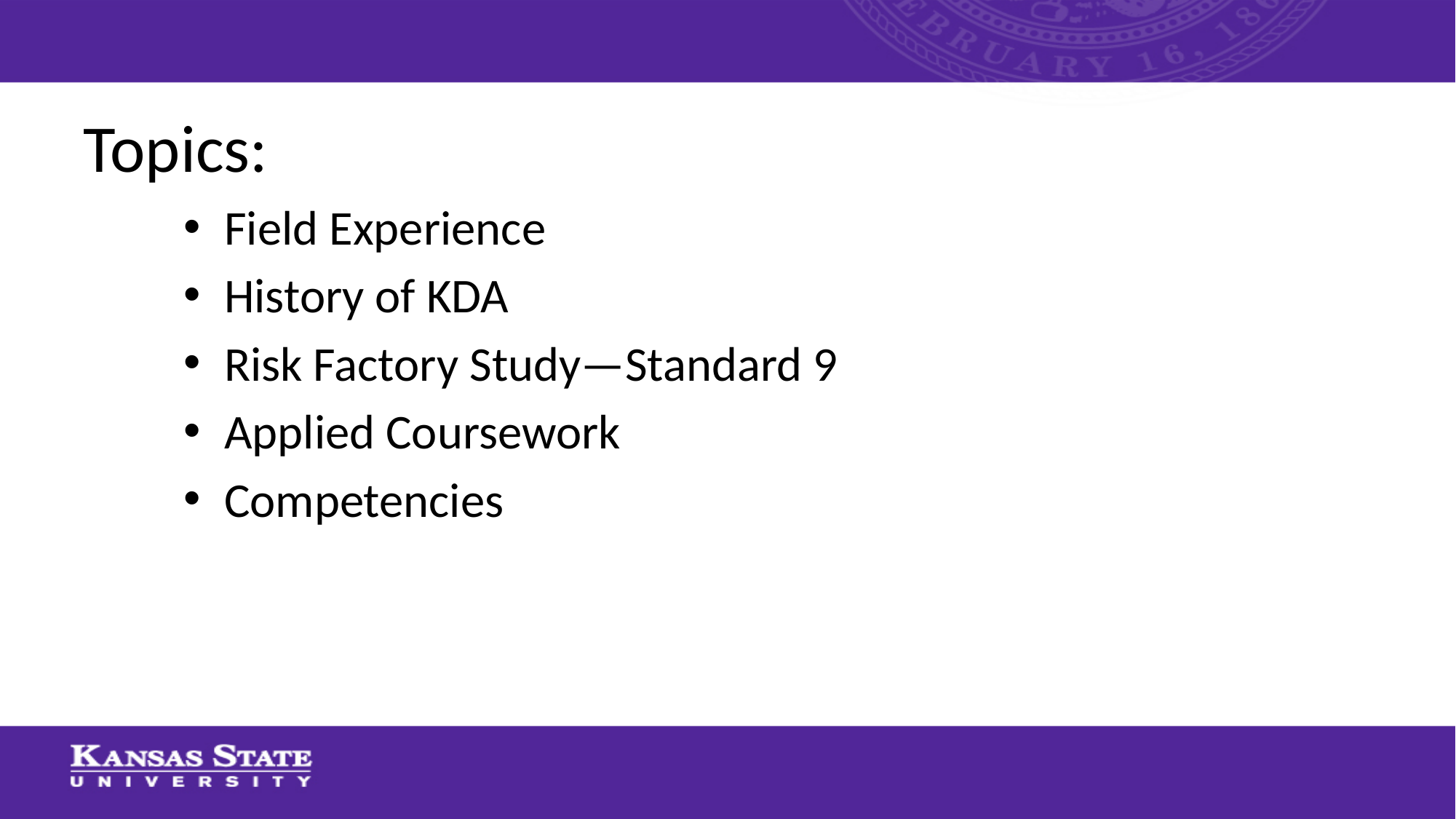

# Topics:
Field Experience
History of KDA
Risk Factory Study—Standard 9
Applied Coursework
Competencies